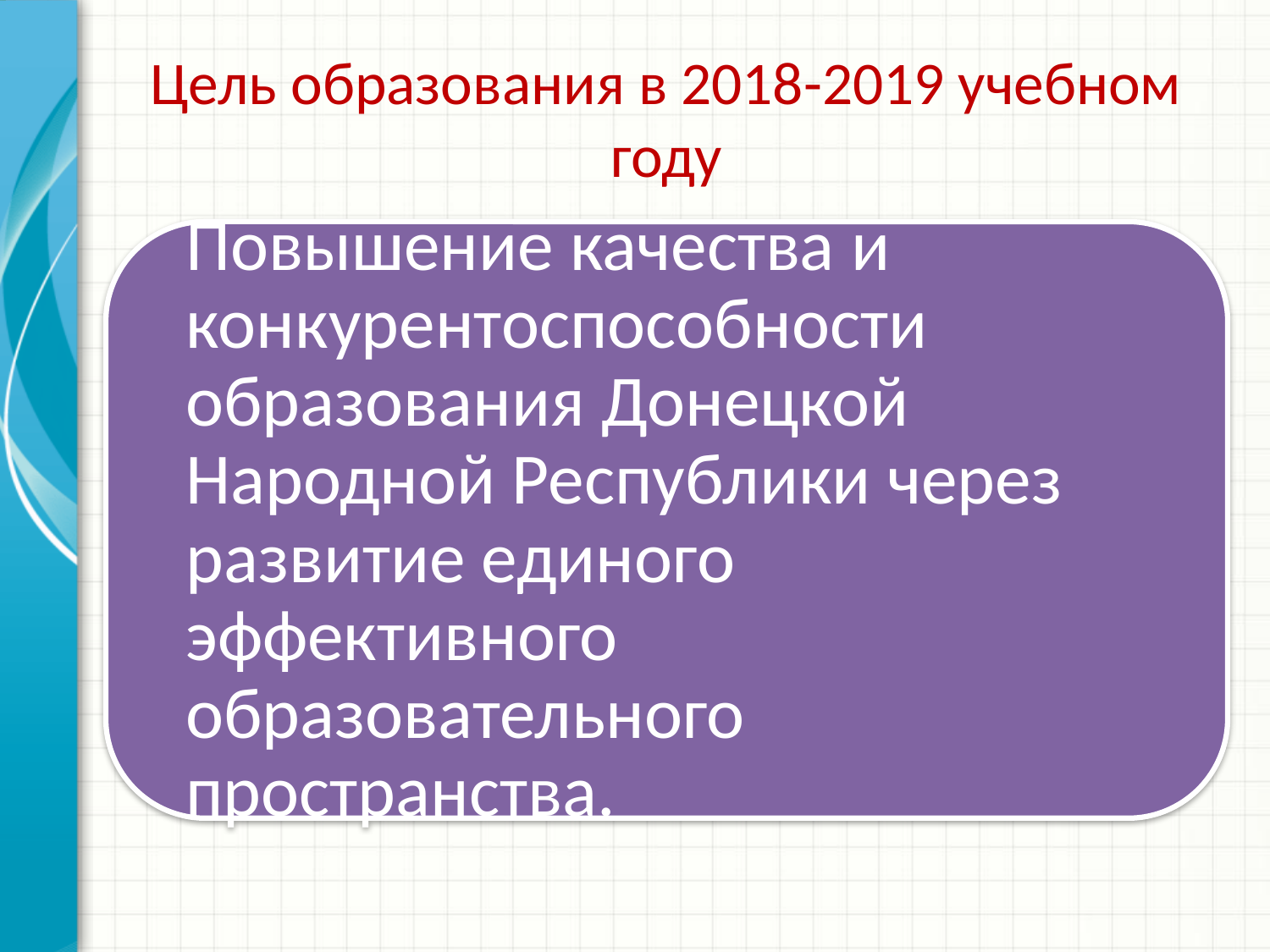

# Цель образования в 2018-2019 учебном году
Повышение качества и конкурентоспособности образования Донецкой Народной Республики через развитие единого эффективного образовательного пространства.